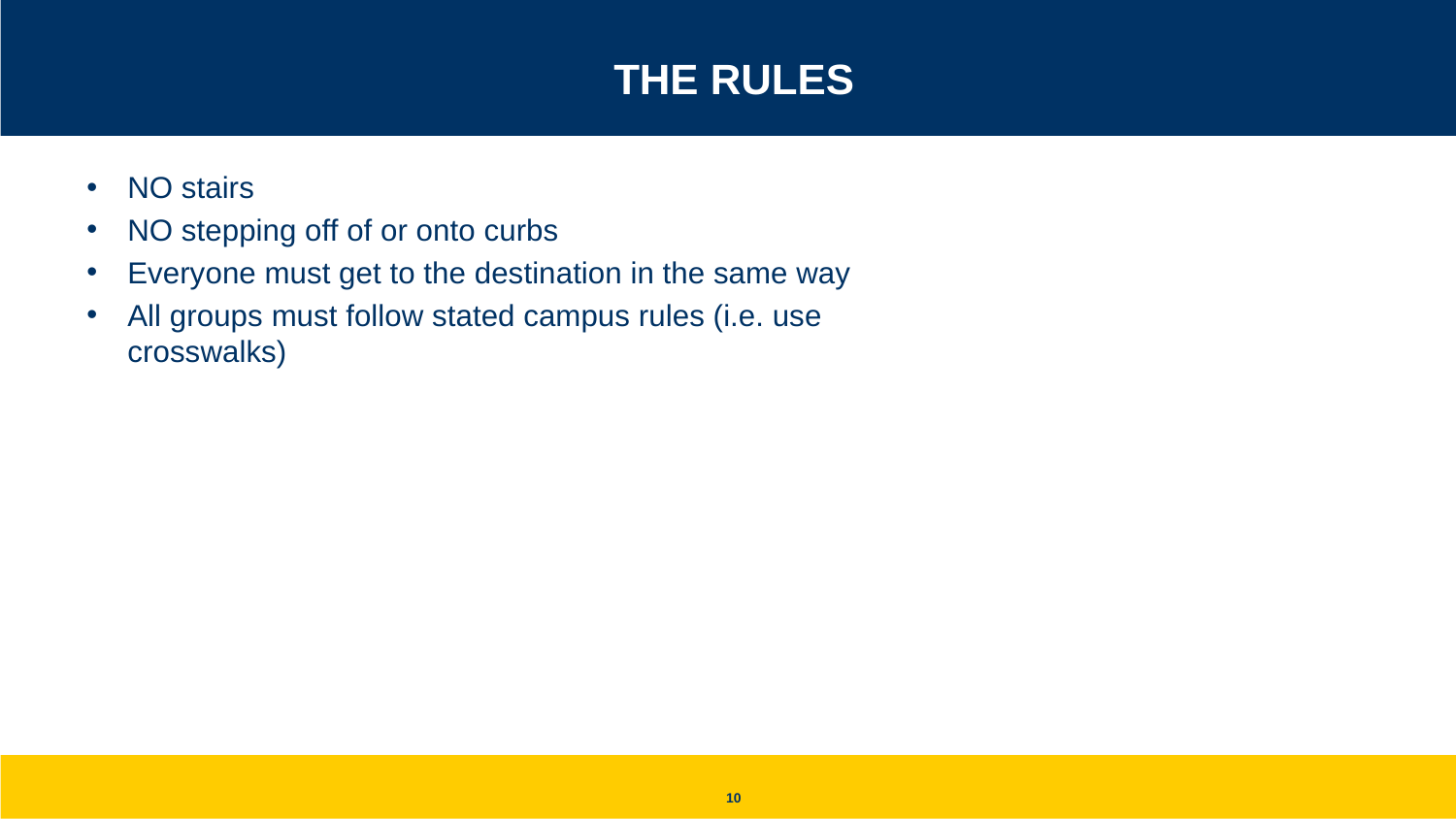

# The Rules
NO stairs
NO stepping off of or onto curbs
Everyone must get to the destination in the same way
All groups must follow stated campus rules (i.e. use crosswalks)

10